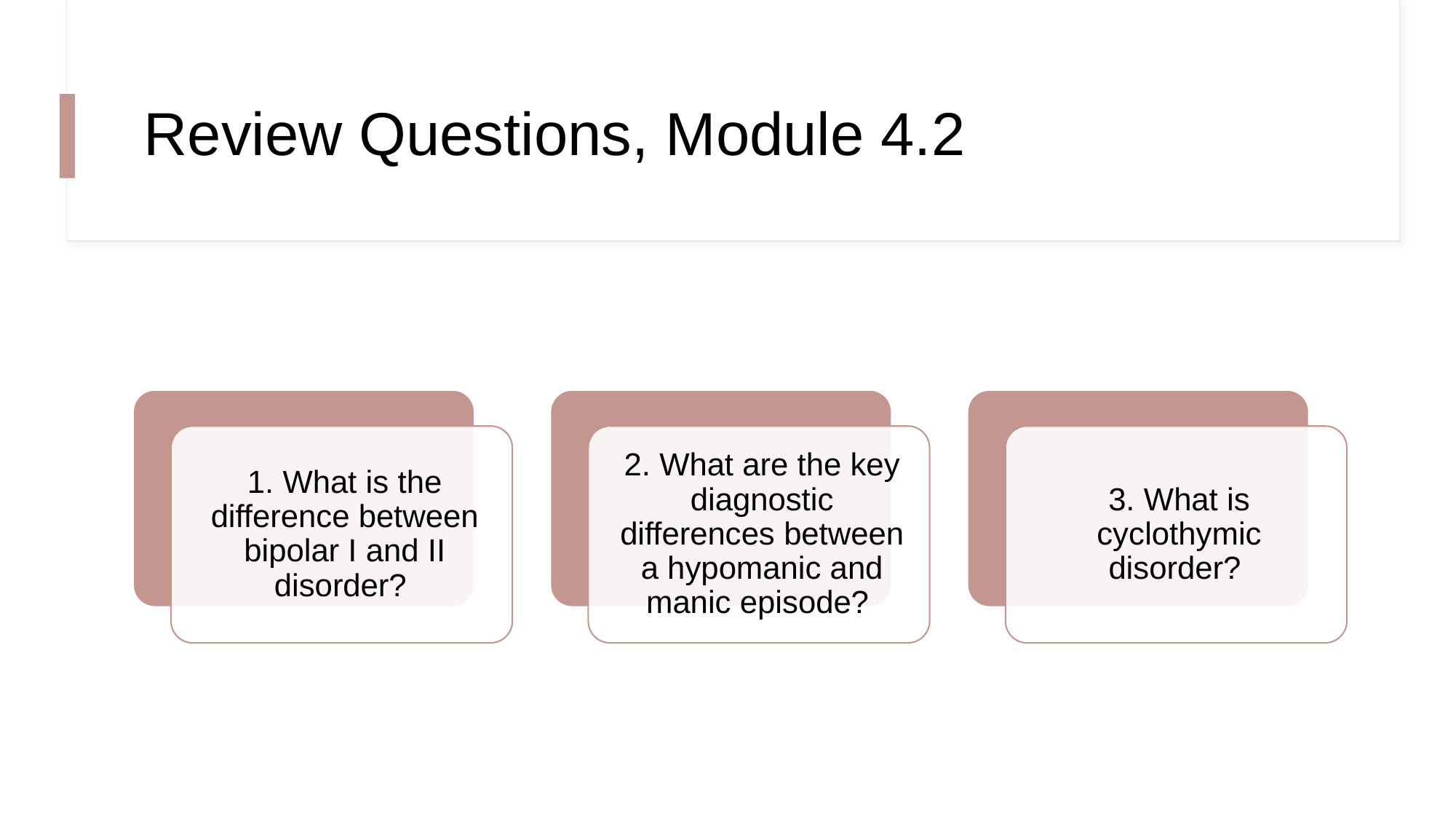

# Review Questions, Module 4.2
1. What is the difference between bipolar I and II disorder?
2. What are the key diagnostic differences between a hypomanic and manic episode?
3. What is cyclothymic disorder?